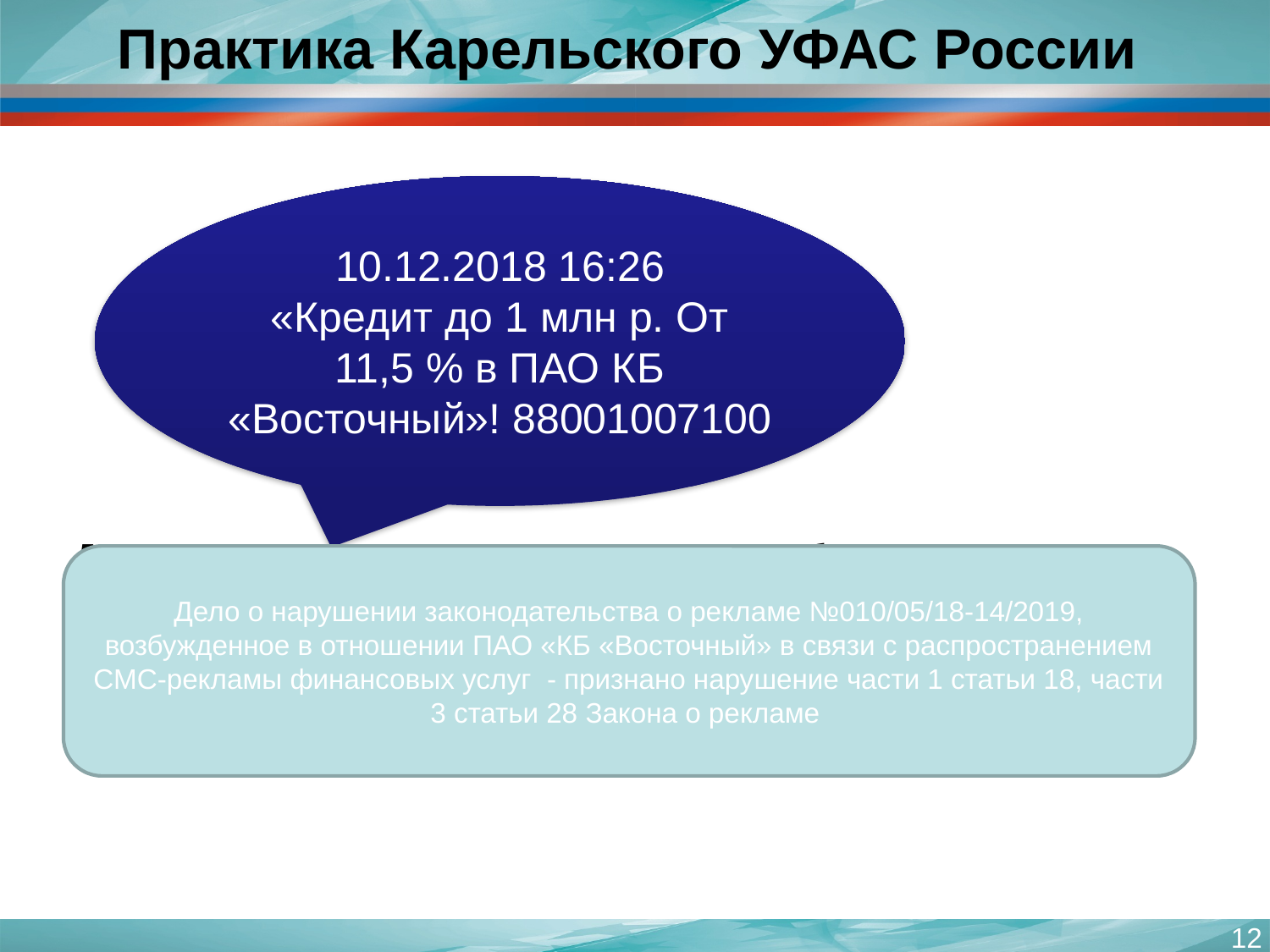

# Практика Карельского УФАС России

Дело о нарушении законодательства о рекламе, возбужденное в отношении
ПАО КБ «Восточный» в связи с распространением рекламы финансовой услуги, посредством СМС-сообщения в отсутствие согласия абонента – признано нарушение части 1 статьи 18, части 3 статьи 28 Закона о рекламе

10.12.2018 16:26
«Кредит до 1 млн р. От 11,5 % в ПАО КБ «Восточный»! 88001007100
Дело о нарушении законодательства о рекламе №010/05/18-14/2019, возбужденное в отношении ПАО «КБ «Восточный» в связи с распространением СМС-рекламы финансовых услуг  - признано нарушение части 1 статьи 18, части 3 статьи 28 Закона о рекламе
12